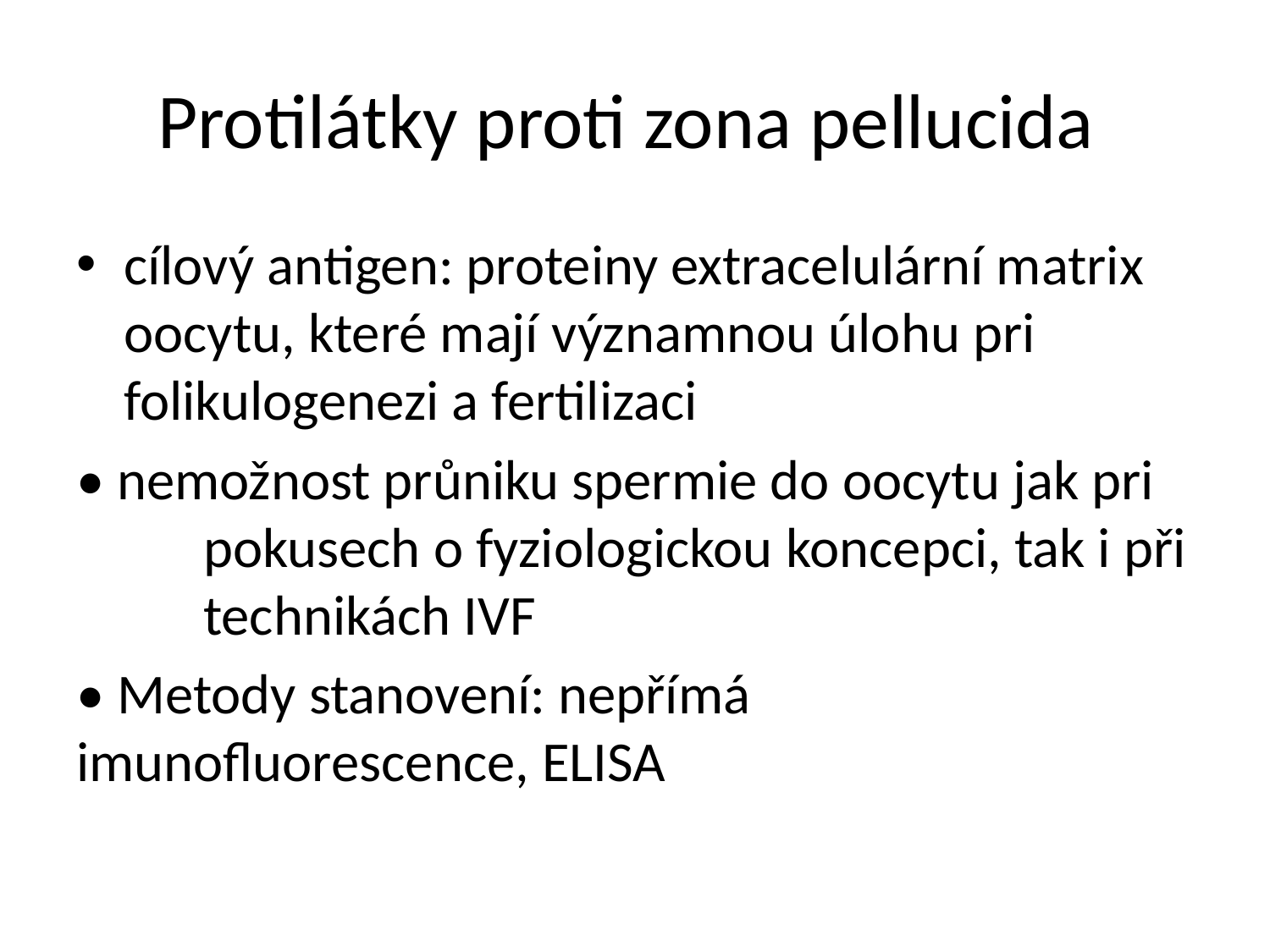

# Protilátky proti zona pellucida
cílový antigen: proteiny extracelulární matrix oocytu, které mají významnou úlohu pri folikulogenezi a fertilizaci
• nemožnost průniku spermie do oocytu jak pri  	pokusech o fyziologickou koncepci, tak i při 	technikách IVF
• Metody stanovení: nepřímá 	imunofluorescence, ELISA